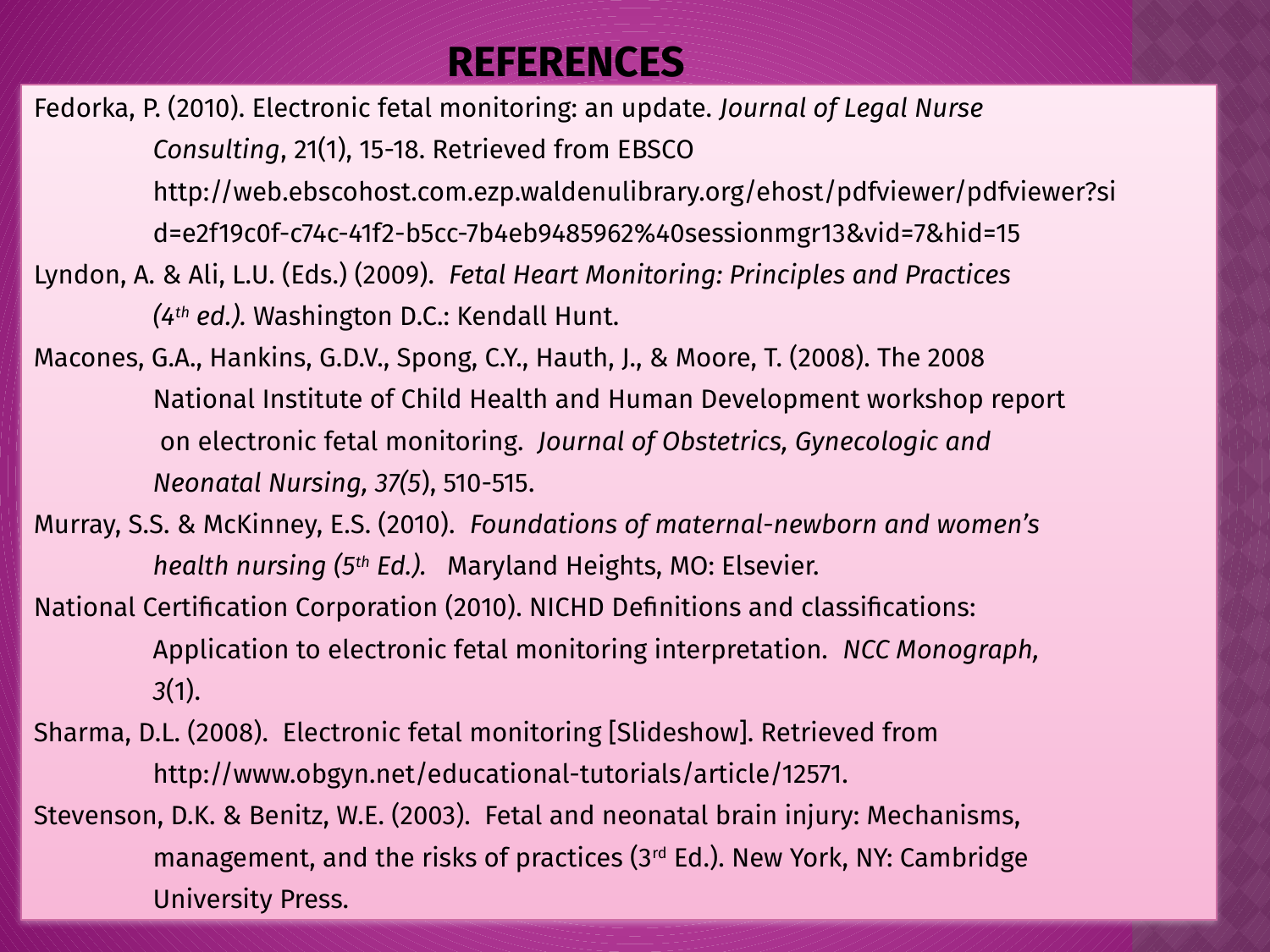

# references
Fedorka, P. (2010). Electronic fetal monitoring: an update. Journal of Legal Nurse
	Consulting, 21(1), 15-18. Retrieved from EBSCO
	http://web.ebscohost.com.ezp.waldenulibrary.org/ehost/pdfviewer/pdfviewer?si
	d=e2f19c0f-c74c-41f2-b5cc-7b4eb9485962%40sessionmgr13&vid=7&hid=15
Lyndon, A. & Ali, L.U. (Eds.) (2009).  Fetal Heart Monitoring: Principles and Practices
	(4th ed.). Washington D.C.: Kendall Hunt.
Macones, G.A., Hankins, G.D.V., Spong, C.Y., Hauth, J., & Moore, T. (2008). The 2008
	National Institute of Child Health and Human Development workshop report
	 on electronic fetal monitoring.  Journal of Obstetrics, Gynecologic and
	Neonatal Nursing, 37(5), 510-515.
Murray, S.S. & McKinney, E.S. (2010).  Foundations of maternal-newborn and women’s
	health nursing (5th Ed.).   Maryland Heights, MO: Elsevier.
National Certification Corporation (2010). NICHD Definitions and classifications:
	Application to electronic fetal monitoring interpretation.  NCC Monograph,
	3(1).
Sharma, D.L. (2008).  Electronic fetal monitoring [Slideshow]. Retrieved from
	http://www.obgyn.net/educational-tutorials/article/12571.
Stevenson, D.K. & Benitz, W.E. (2003).  Fetal and neonatal brain injury: Mechanisms,
	management, and the risks of practices (3rd Ed.). New York, NY: Cambridge
	University Press.